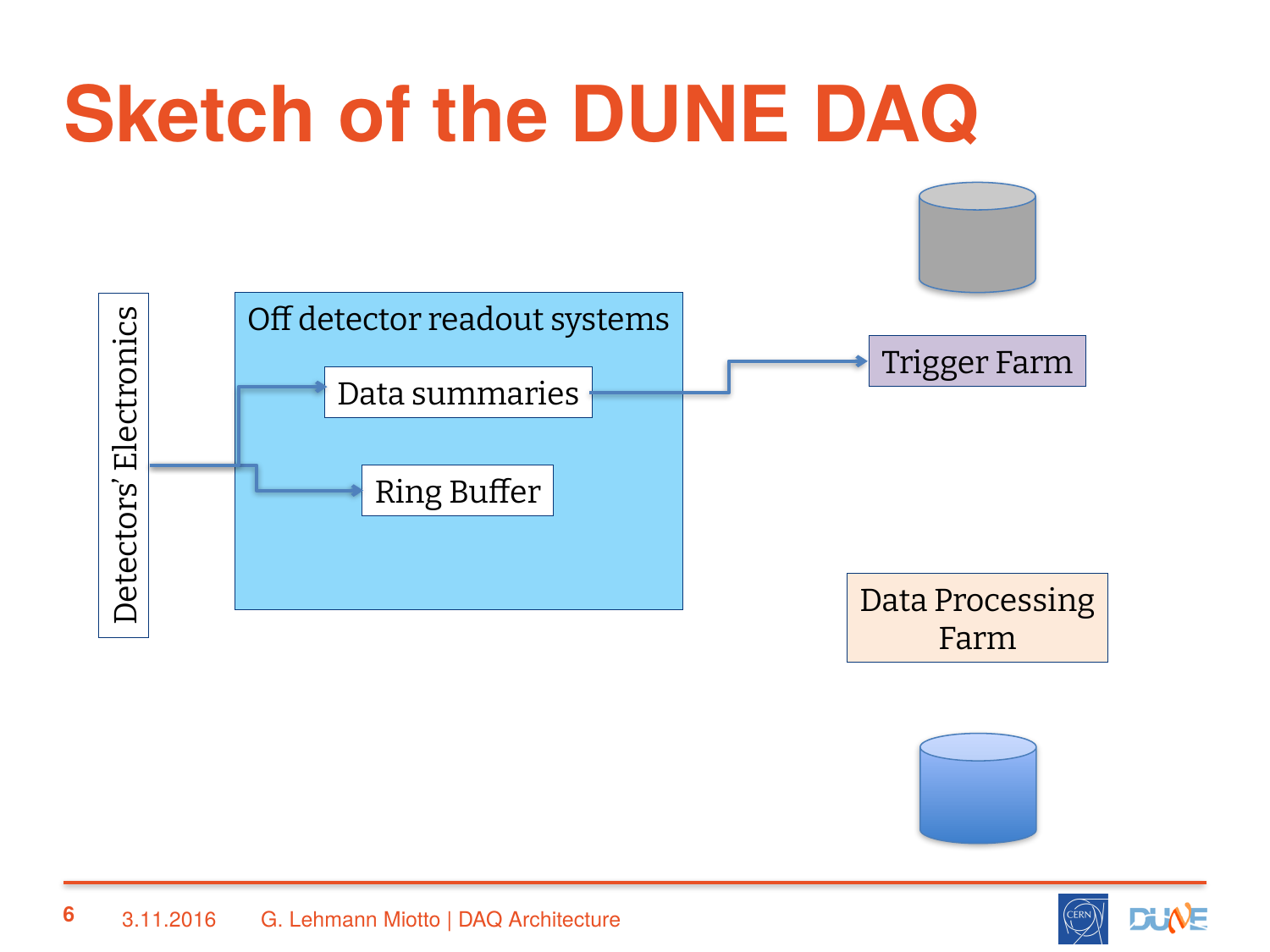

# Sketch of the DUNE DAQ

Off detector readout systems

Trigger Farm
Data summaries
Detectors’ Electronics
Ring Buffer
Data Processing
Farm

6
3.11.2016
G. Lehmann Miotto | DAQ Architecture